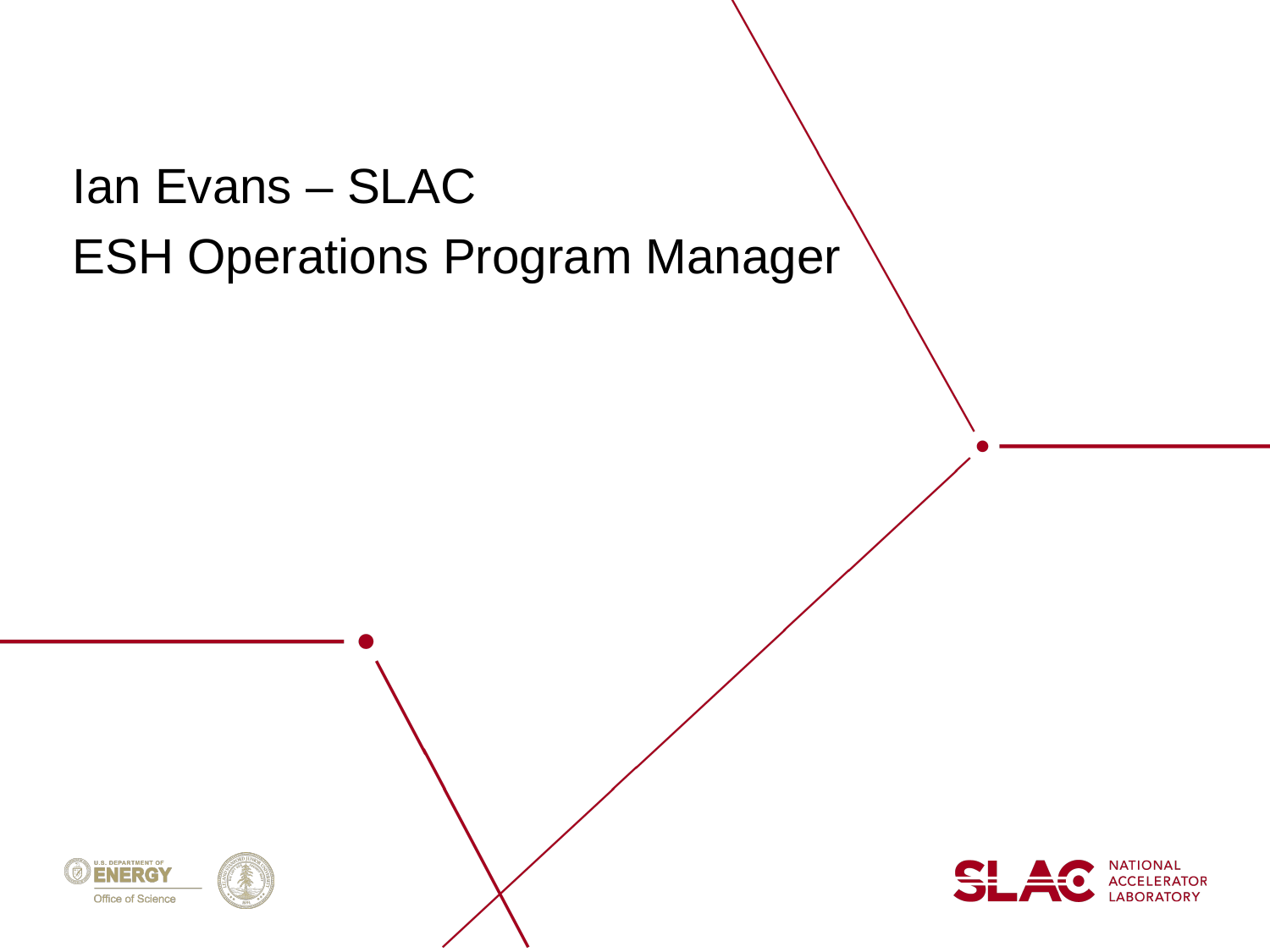

Ian Evans – SLAC
ESH Operations Program Manager